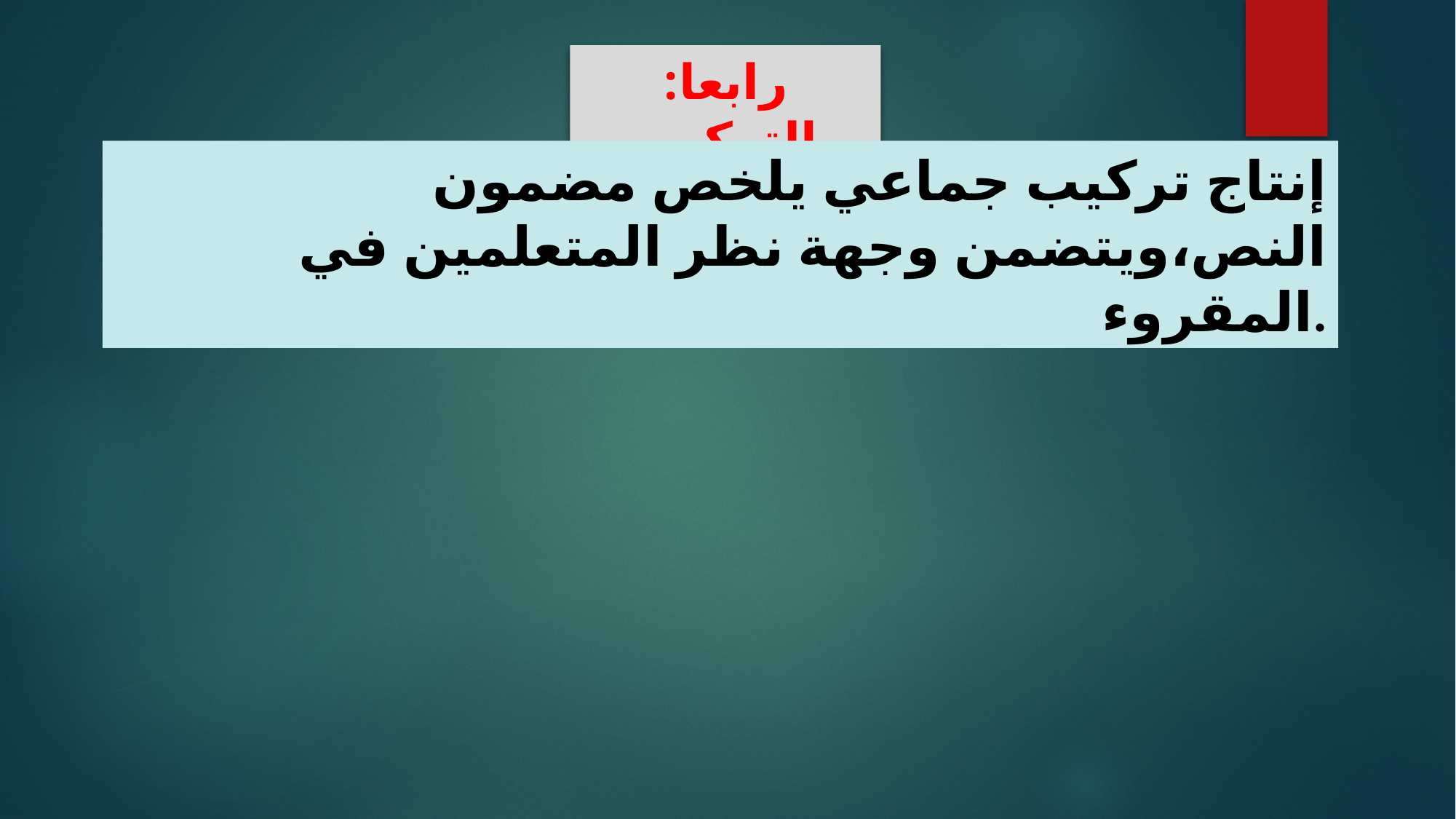

رابعا: التركيب
إنتاج تركيب جماعي يلخص مضمون النص،ويتضمن وجهة نظر المتعلمين في المقروء.